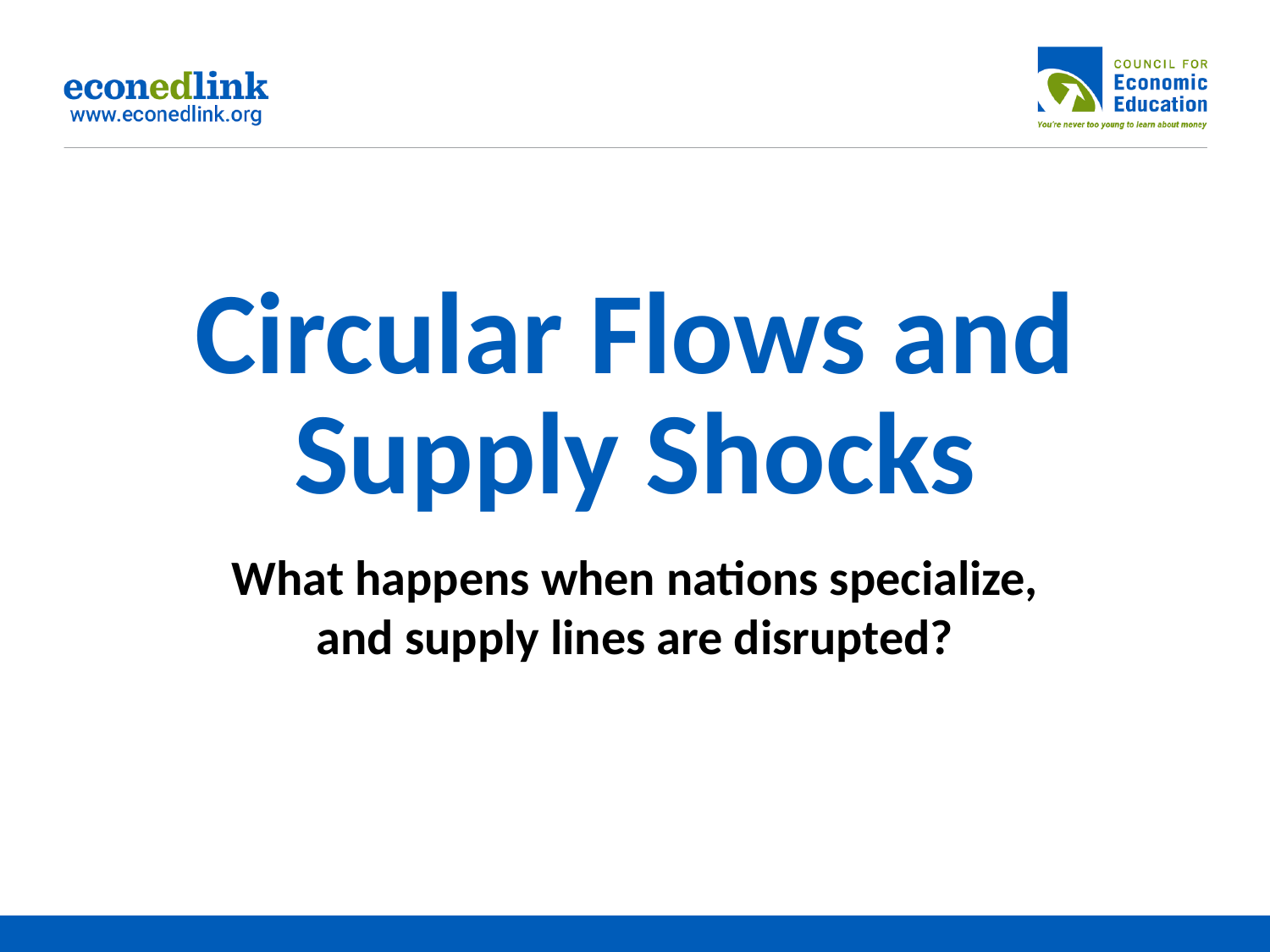

# Circular Flows and Supply Shocks
What happens when nations specialize, and supply lines are disrupted?